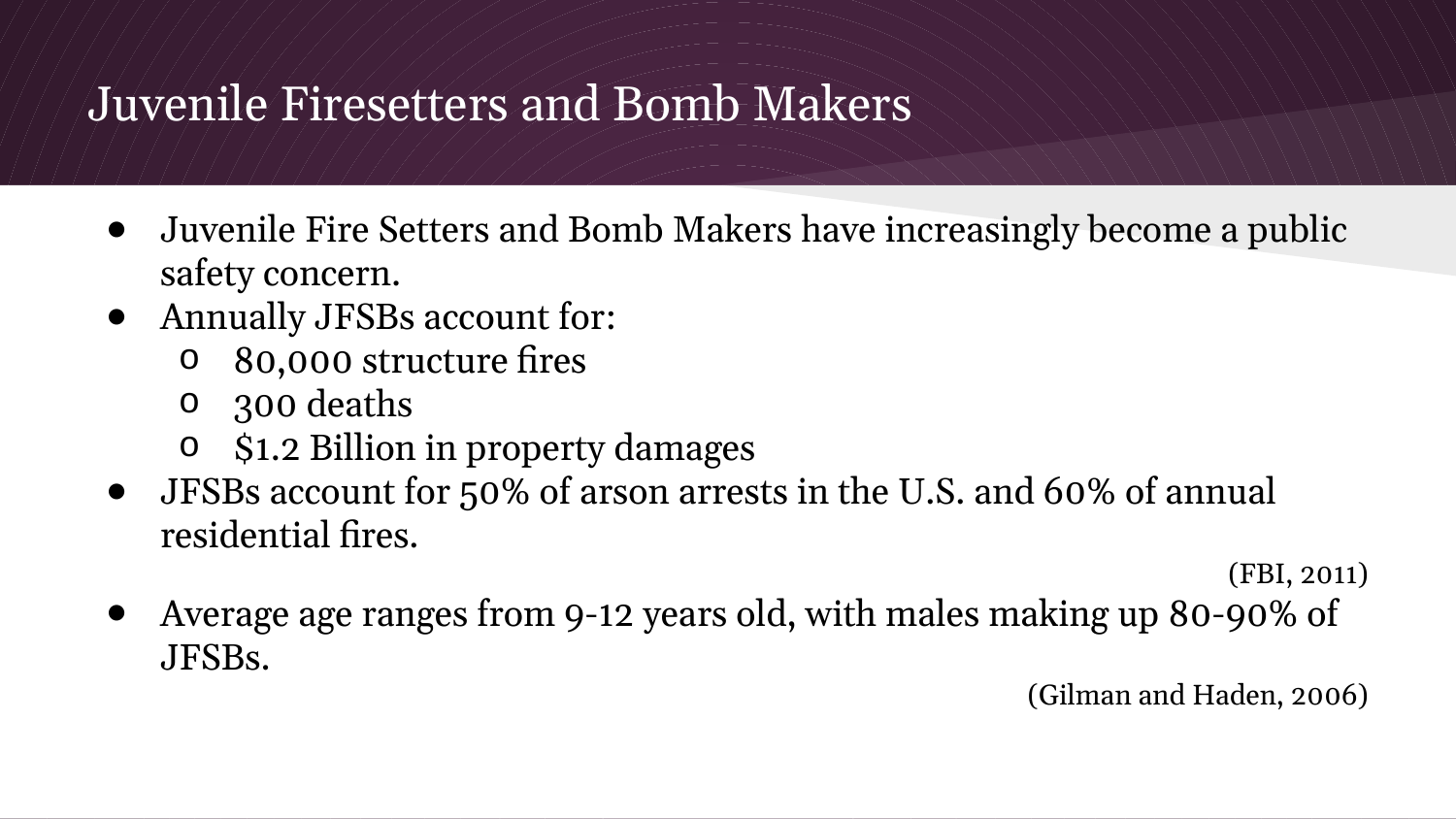

# Juvenile Firesetters and Bomb Makers

Juvenile Fire Setters and Bomb Makers have increasingly become a public safety concern.
Annually JFSBs account for:
80,000 structure fires
300 deaths
$1.2 Billion in property damages
JFSBs account for 50% of arson arrests in the U.S. and 60% of annual residential fires.
(FBI, 2011)
Average age ranges from 9-12 years old, with males making up 80-90% of JFSBs.
(Gilman and Haden, 2006)